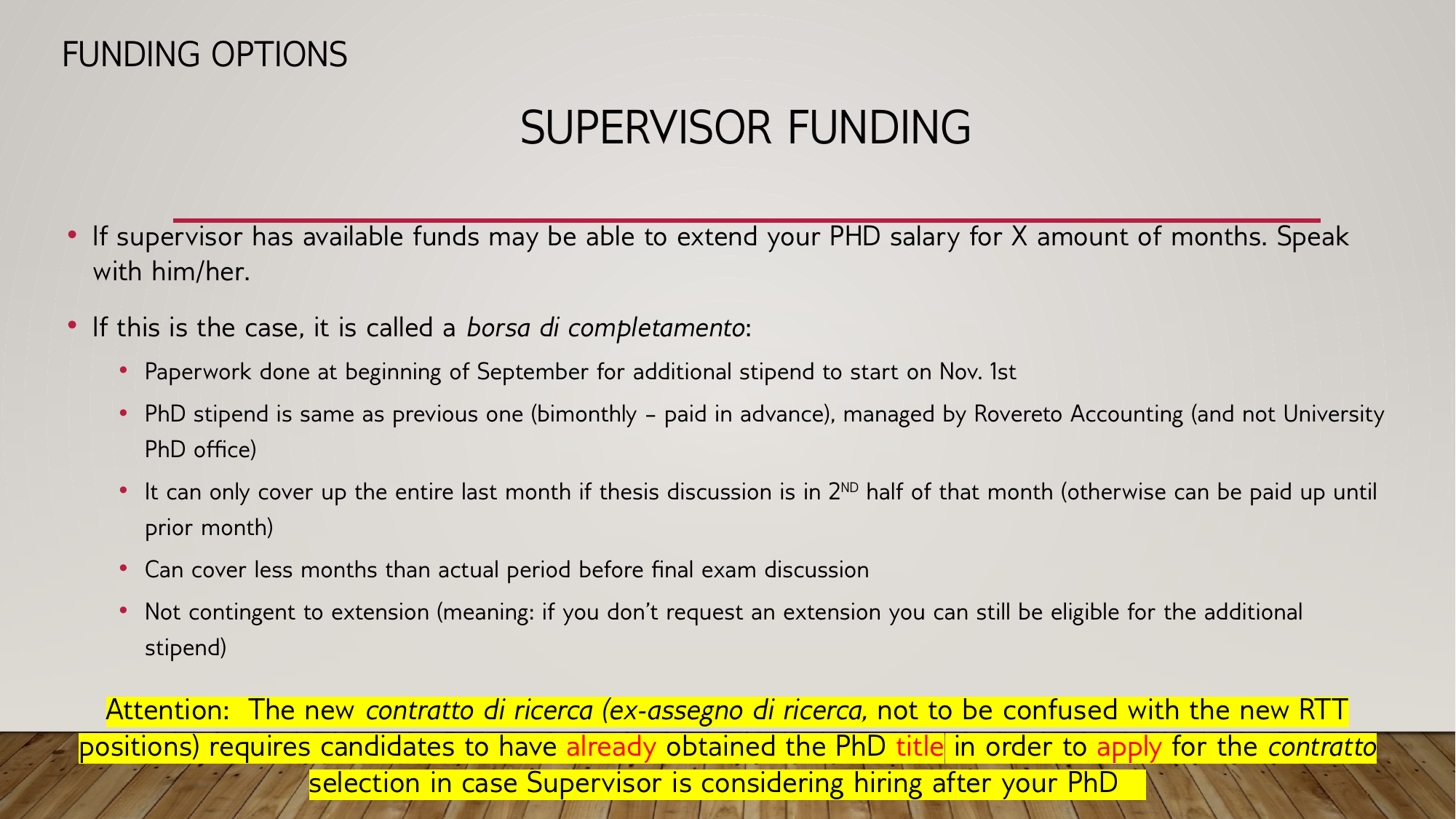

FUNDING OPTIONS
# Supervisor funding
If supervisor has available funds may be able to extend your PHD salary for X amount of months. Speak with him/her.
If this is the case, it is called a borsa di completamento:
Paperwork done at beginning of September for additional stipend to start on Nov. 1st
PhD stipend is same as previous one (bimonthly – paid in advance), managed by Rovereto Accounting (and not University PhD office)
It can only cover up the entire last month if thesis discussion is in 2ND half of that month (otherwise can be paid up until prior month)
Can cover less months than actual period before final exam discussion
Not contingent to extension (meaning: if you don’t request an extension you can still be eligible for the additional stipend)

Attention:  The new contratto di ricerca (ex-assegno di ricerca, not to be confused with the new RTT positions) requires candidates to have already obtained the PhD title in order to apply for the contratto selection in case Supervisor is considering hiring after your PhD